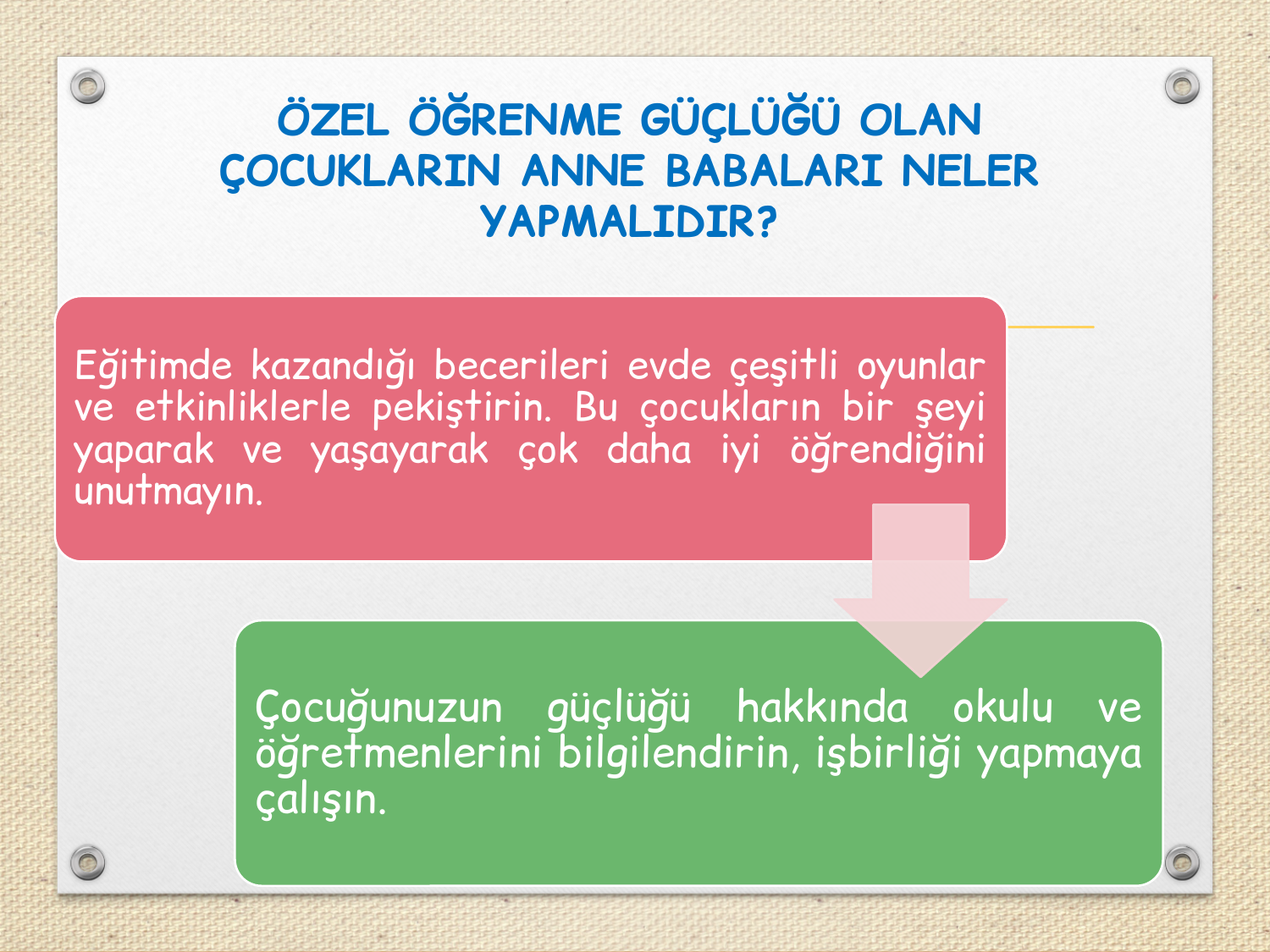

ÖZEL ÖĞRENME GÜÇLÜĞÜ OLAN ÇOCUKLARIN ANNE BABALARI NELER YAPMALIDIR?
Eğitimde kazandığı becerileri evde çeşitli oyunlar ve etkinliklerle pekiştirin. Bu çocukların bir şeyi yaparak ve yaşayarak çok daha iyi öğrendiğini unutmayın.
Çocuğunuzun güçlüğü hakkında okulu ve öğretmenlerini bilgilendirin, işbirliği yapmaya çalışın.